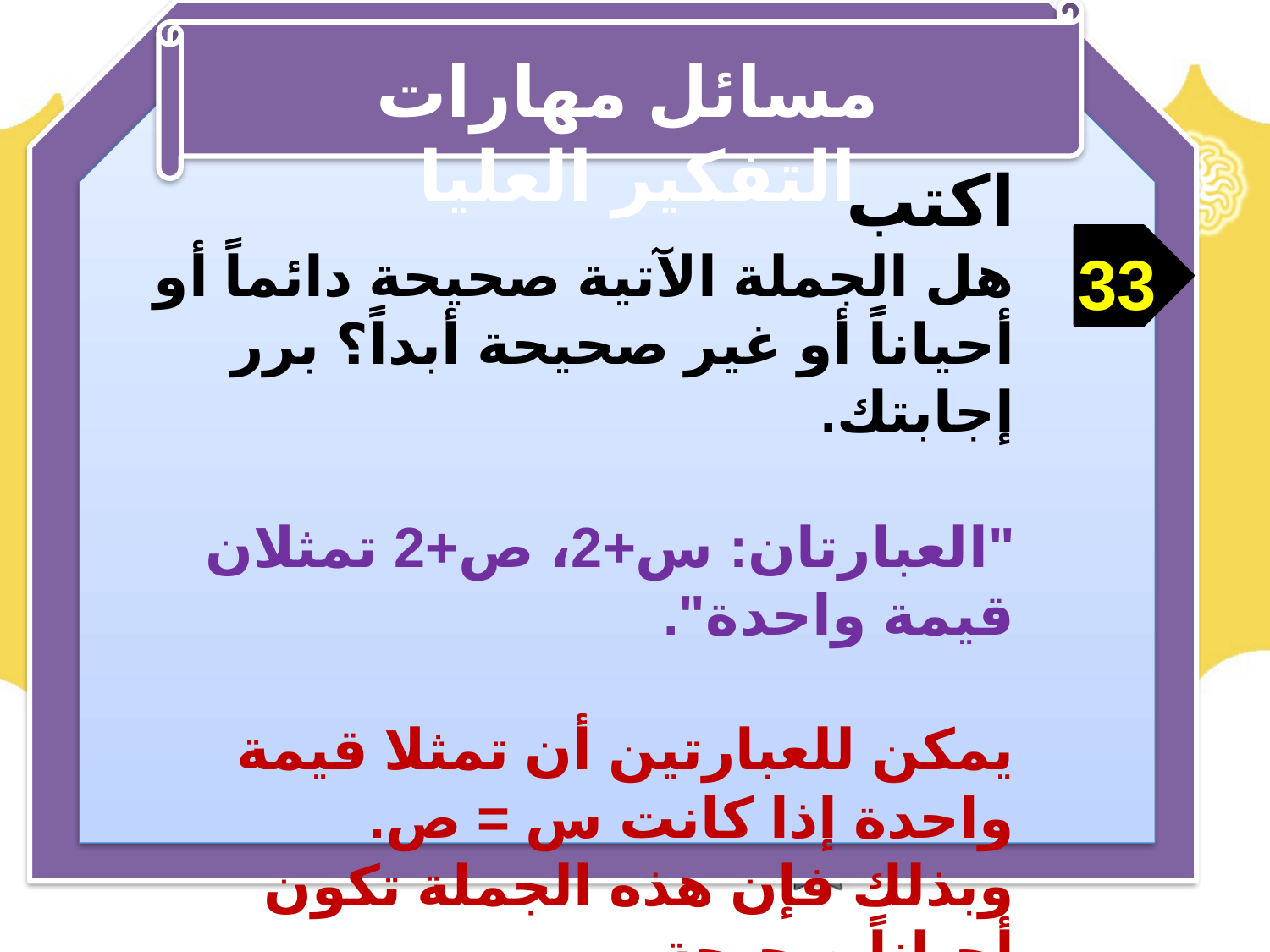

مسائل مهارات التفكير العليا

اكتب
هل الجملة الآتية صحيحة دائماً أو أحياناً أو غير صحيحة أبداً؟ برر إجابتك.

"العبارتان: س+2، ص+2 تمثلان قيمة واحدة".

يمكن للعبارتين أن تمثلا قيمة واحدة إذا كانت س = ص.
وبذلك فإن هذه الجملة تكون أحياناً صحيحة.

33